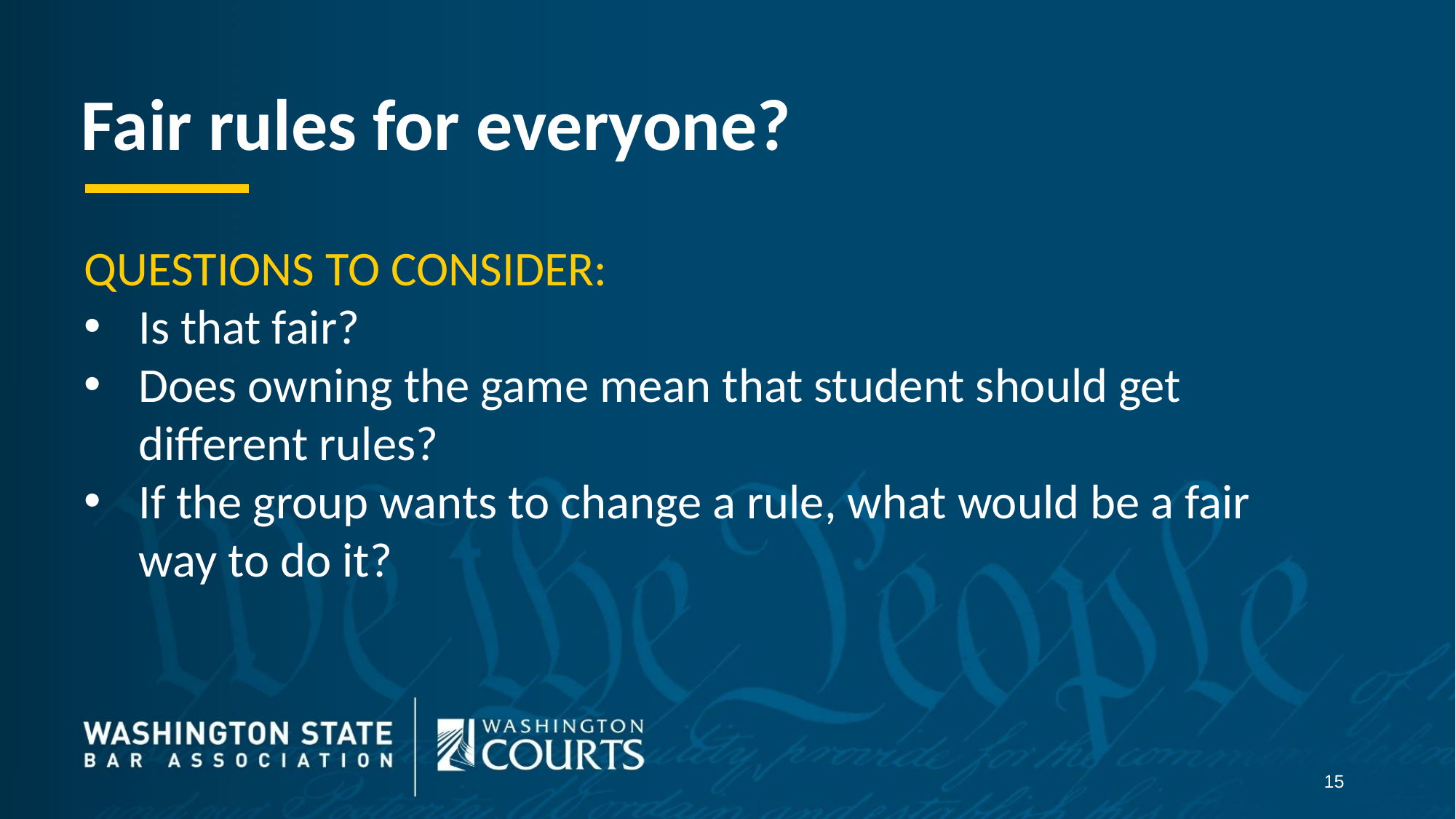

Fair rules for everyone?
QUESTIONS TO CONSIDER:
Is that fair?
Does owning the game mean that student should get different rules?
If the group wants to change a rule, what would be a fair way to do it?

15